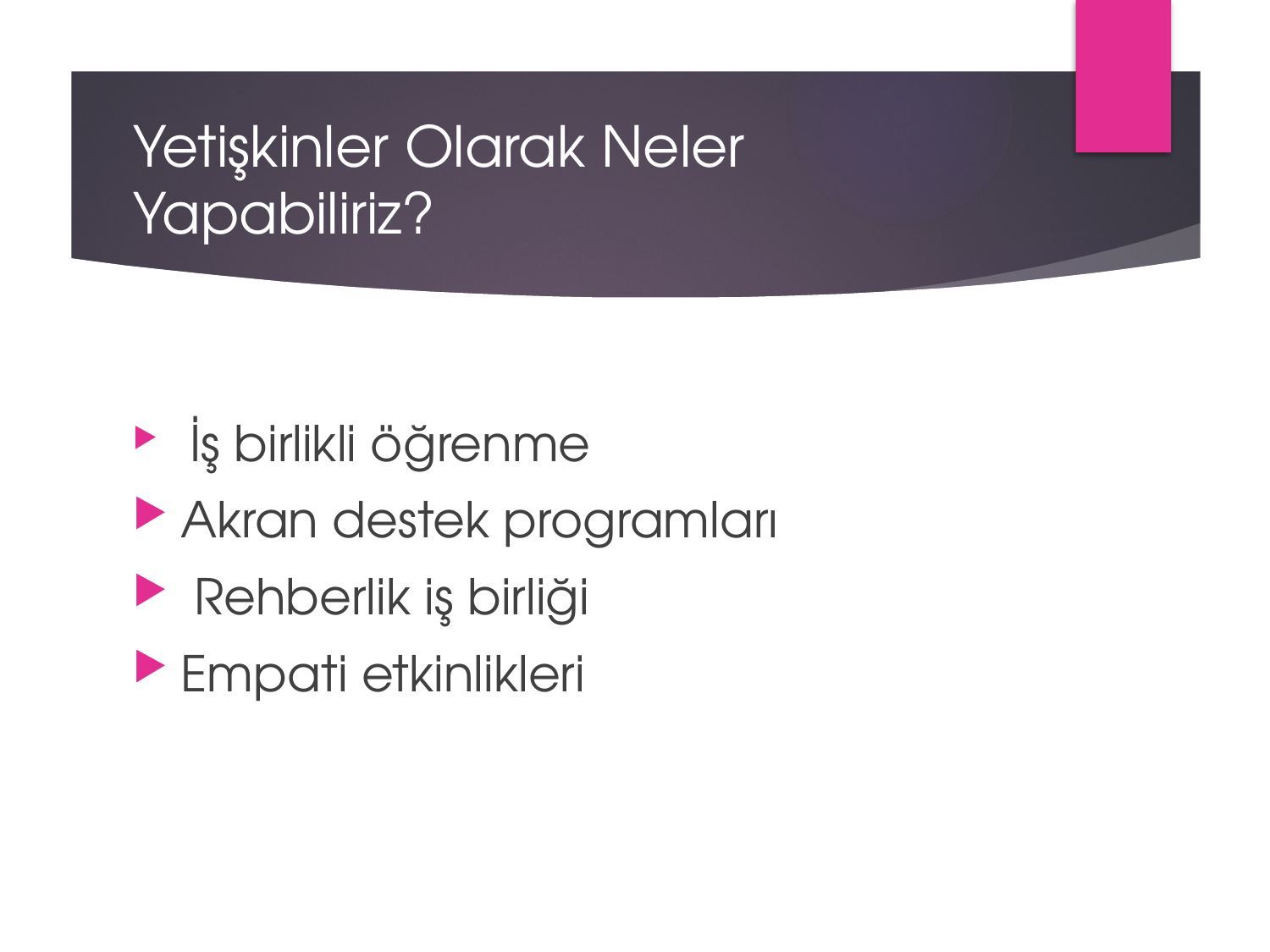

# Yetişkinler Olarak Neler Yapabiliriz?

 İş birlikli öğrenme
Akran destek programları
 Rehberlik iş birliği
Empati etkinlikleri